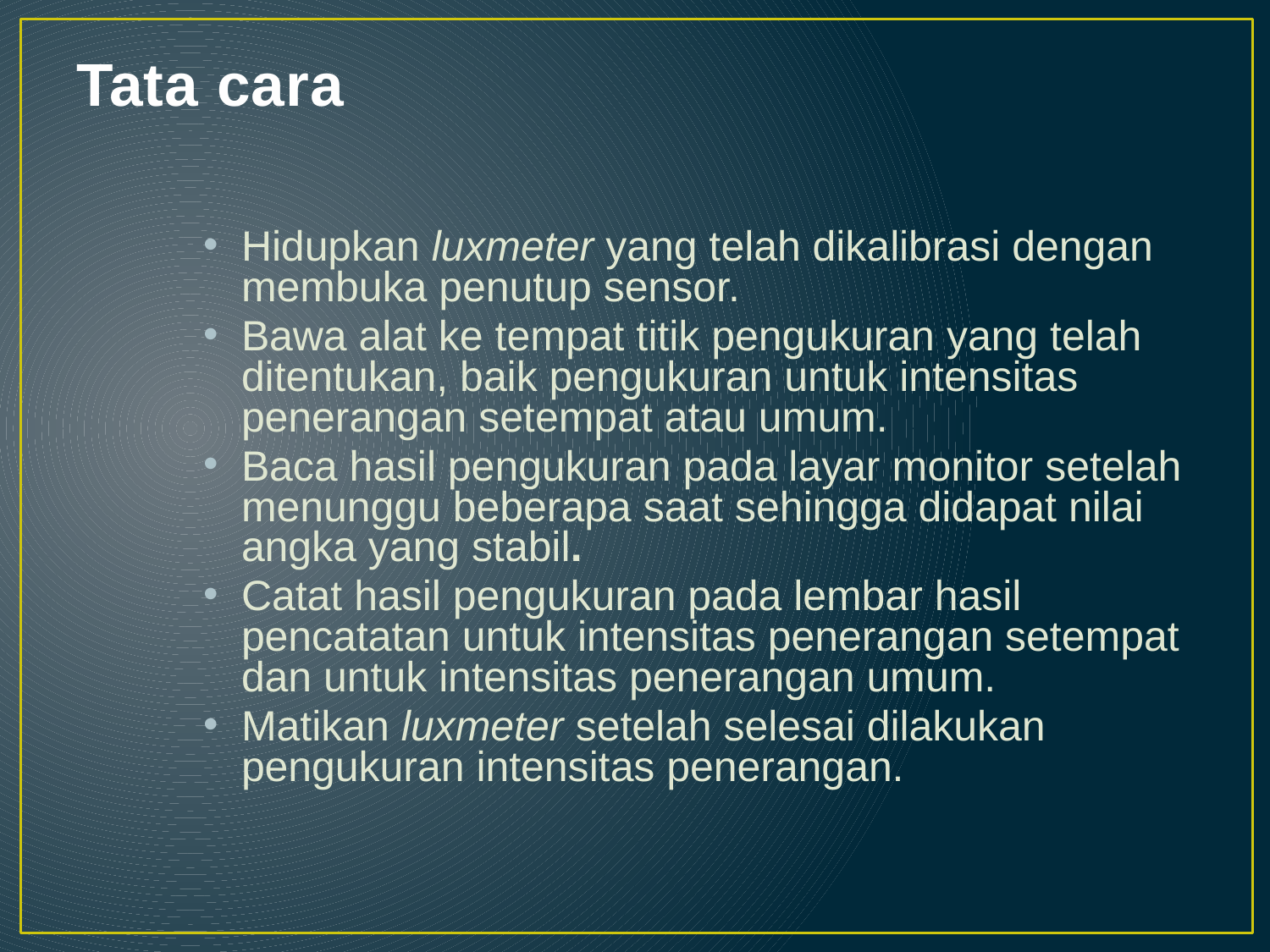

# Tata cara
Hidupkan luxmeter yang telah dikalibrasi dengan membuka penutup sensor.
Bawa alat ke tempat titik pengukuran yang telah ditentukan, baik pengukuran untuk intensitas penerangan setempat atau umum.
Baca hasil pengukuran pada layar monitor setelah menunggu beberapa saat sehingga didapat nilai angka yang stabil.
Catat hasil pengukuran pada lembar hasil pencatatan untuk intensitas penerangan setempat dan untuk intensitas penerangan umum.
Matikan luxmeter setelah selesai dilakukan pengukuran intensitas penerangan.